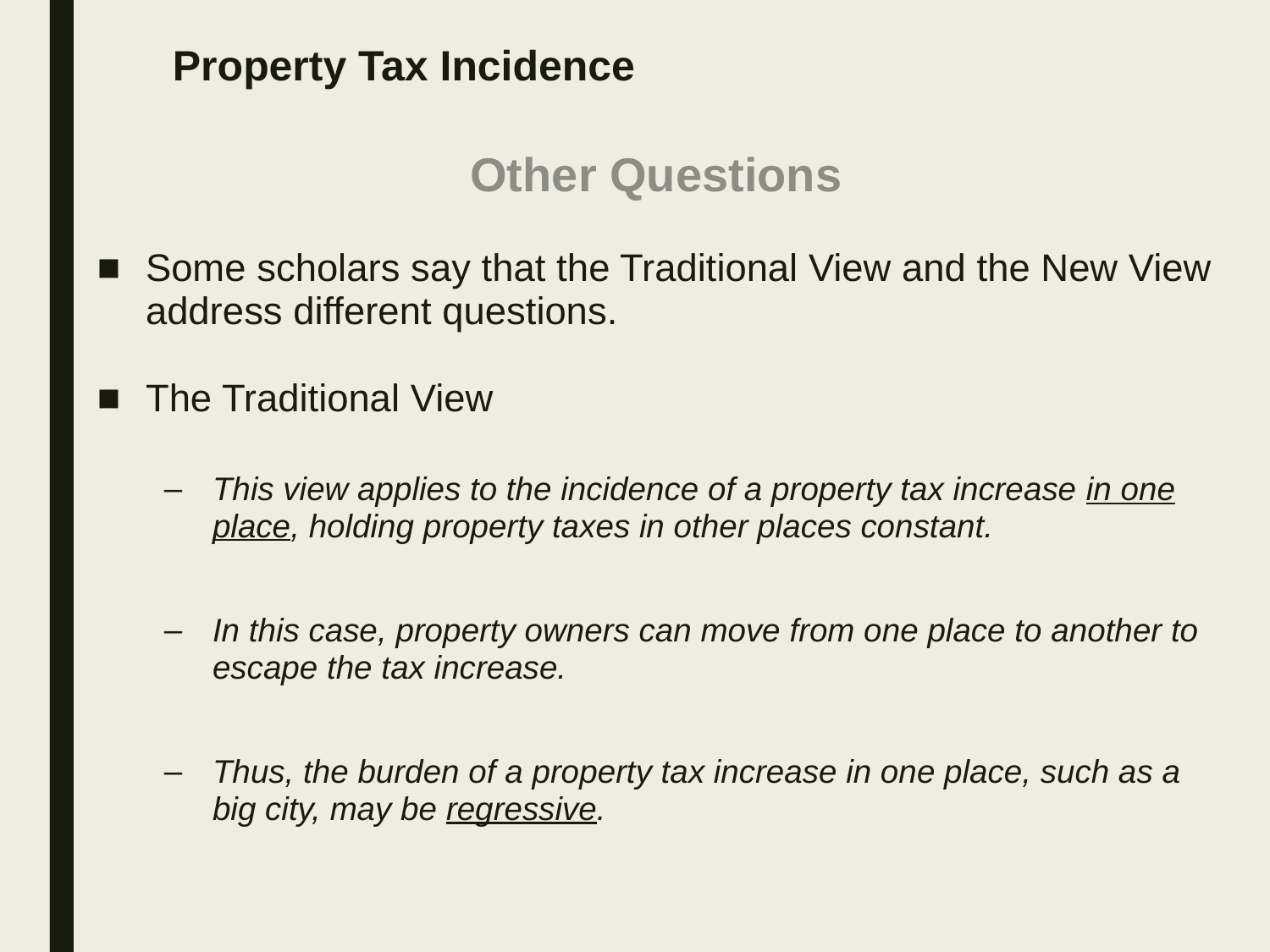

# Property Tax Incidence
Other Questions

Some scholars say that the Traditional View and the New View address different questions.

The Traditional View

This view applies to the incidence of a property tax increase in one place, holding property taxes in other places constant.

In this case, property owners can move from one place to another to escape the tax increase.

Thus, the burden of a property tax increase in one place, such as a big city, may be regressive.